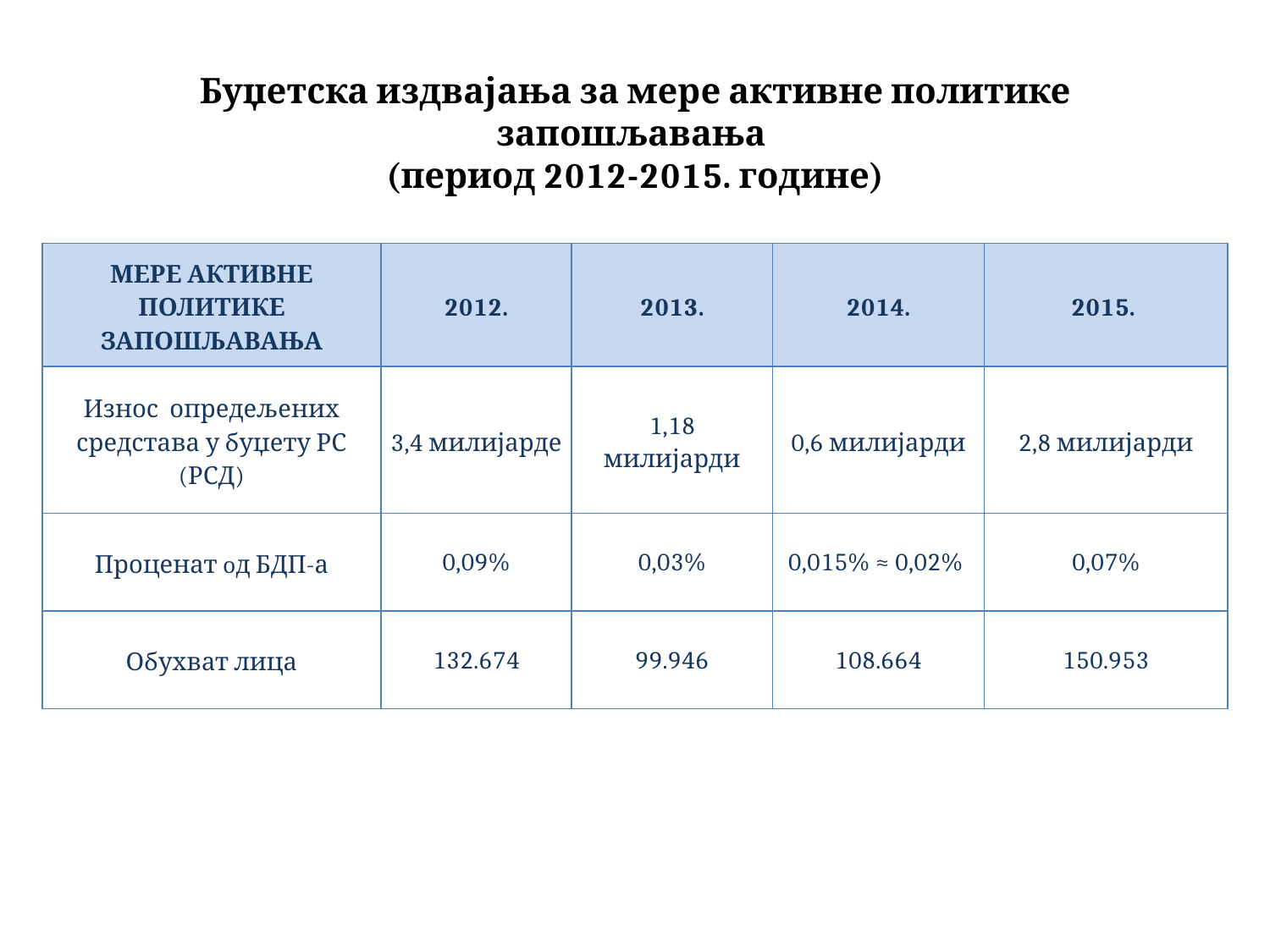

# Буџетска издвајања за мере активне политике запошљавања (период 2012-2015. године)
| МЕРЕ АКТИВНЕ ПОЛИТИКЕ ЗАПОШЉАВАЊА | 2012. | 2013. | 2014. | 2015. |
| --- | --- | --- | --- | --- |
| Износ опредељених средстава у буџету РС (РСД) | 3,4 милијарде | 1,18 милијарди | 0,6 милијарди | 2,8 милијарди |
| Проценат oд БДП-а | 0,09% | 0,03% | 0,015% ≈ 0,02% | 0,07% |
| Обухват лица | 132.674 | 99.946 | 108.664 | 150.953 |